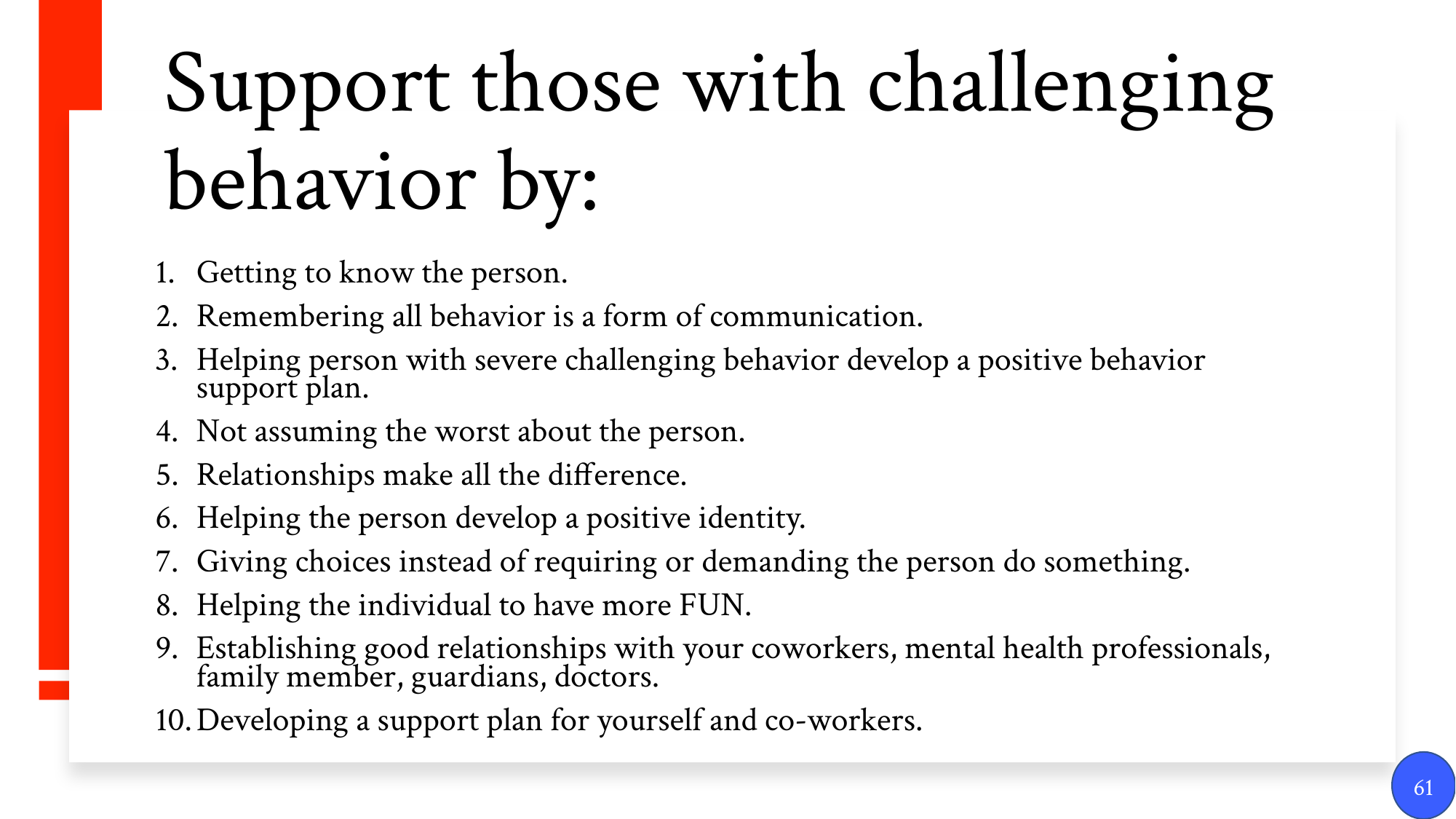

# Support those with challenging behavior by:
Getting to know the person.
Remembering all behavior is a form of communication.
Helping person with severe challenging behavior develop a positive behavior support plan.
Not assuming the worst about the person.
Relationships make all the difference.
Helping the person develop a positive identity.
Giving choices instead of requiring or demanding the person do something.
Helping the individual to have more FUN.
Establishing good relationships with your coworkers, mental health professionals, family member, guardians, doctors.
Developing a support plan for yourself and co-workers.

61